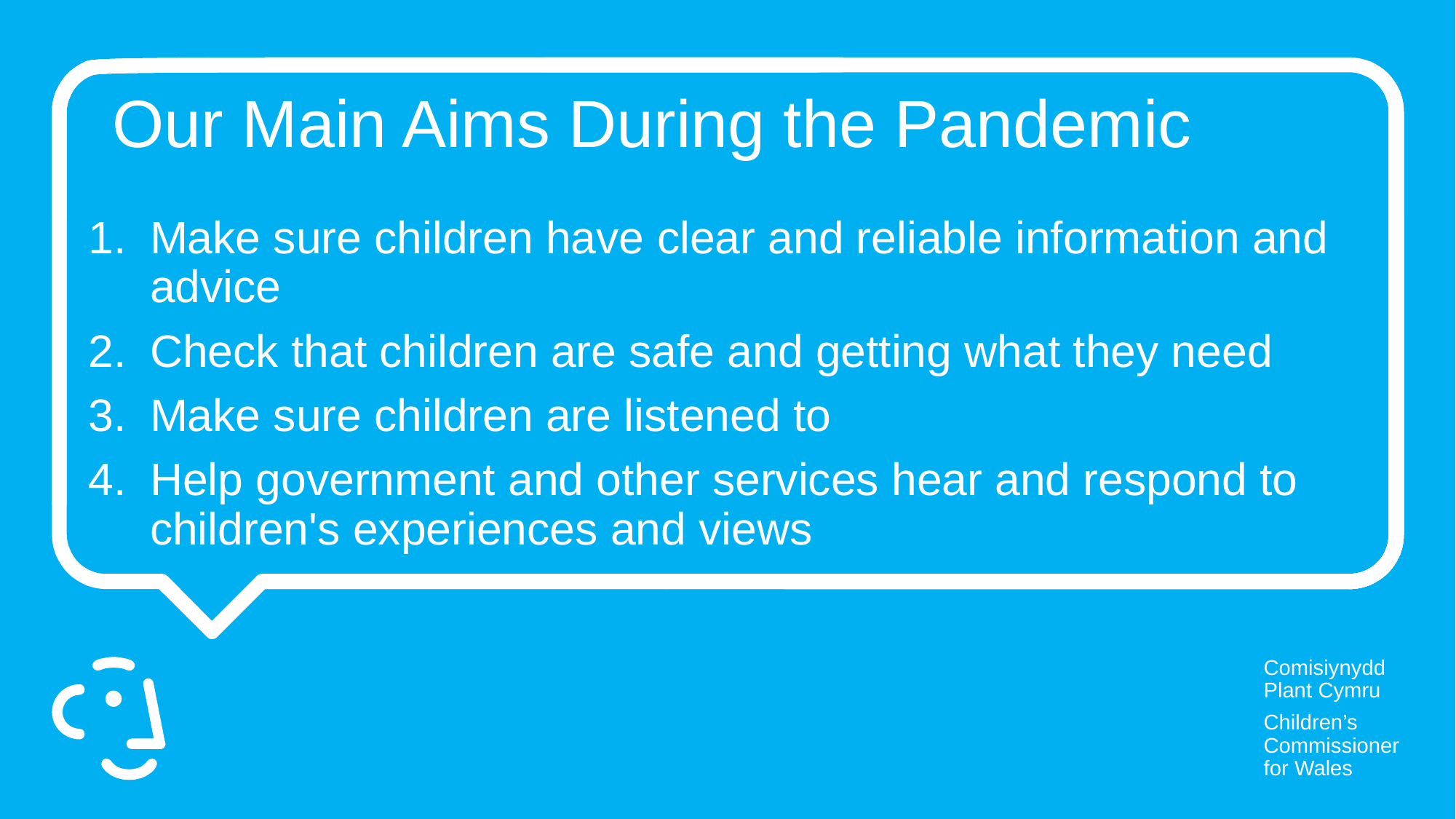

# Our Main Aims During the Pandemic
Make sure children have clear and reliable information and advice
Check that children are safe and getting what they need
Make sure children are listened to
Help government and other services hear and respond to children's experiences and views